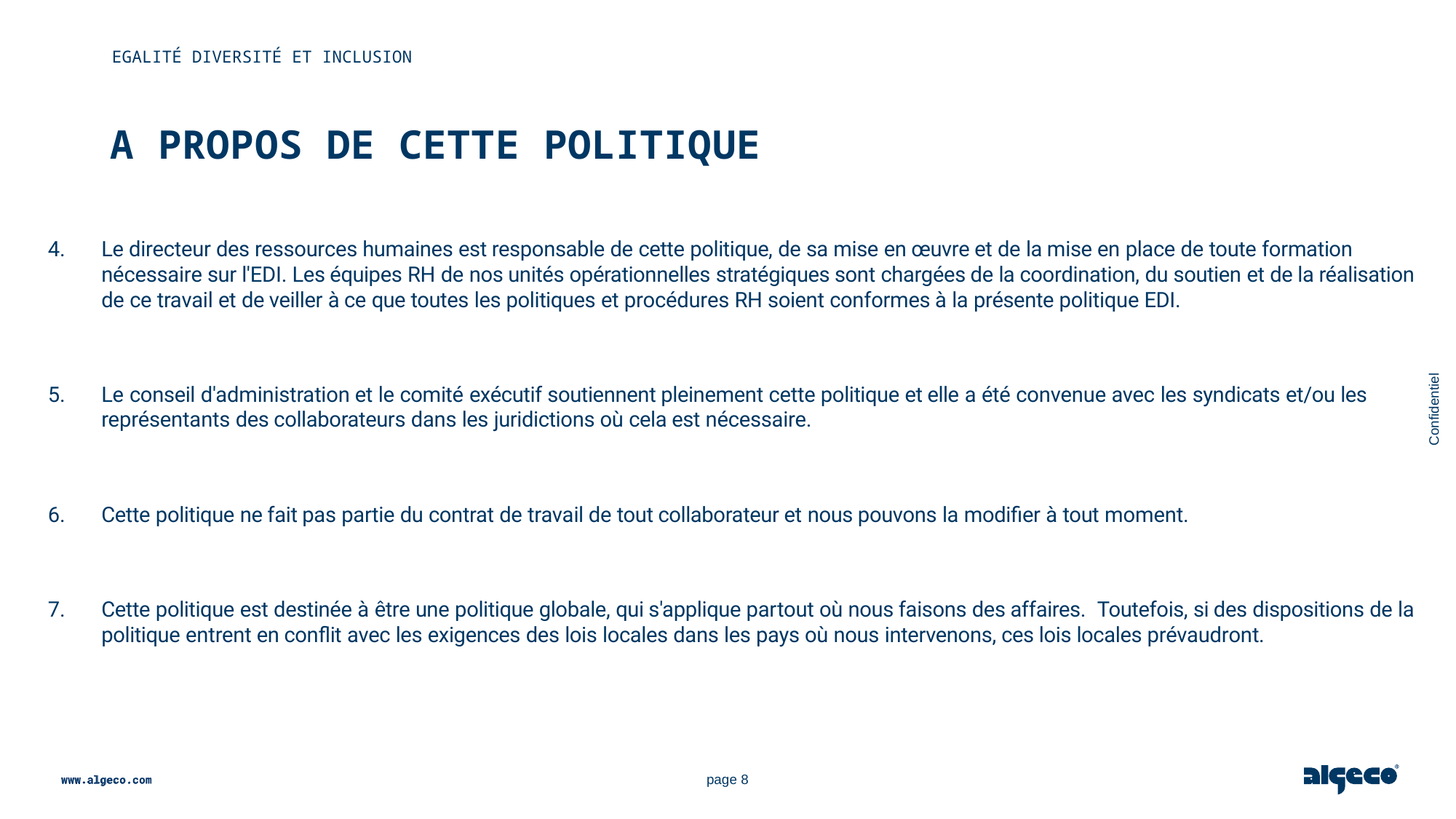

Egalité diversité et inclusion

# A propos de cette politique
Le directeur des ressources humaines est responsable de cette politique, de sa mise en œuvre et de la mise en place de toute formation nécessaire sur l'EDI. Les équipes RH de nos unités opérationnelles stratégiques sont chargées de la coordination, du soutien et de la réalisation de ce travail et de veiller à ce que toutes les politiques et procédures RH soient conformes à la présente politique EDI.

Le conseil d'administration et le comité exécutif soutiennent pleinement cette politique et elle a été convenue avec les syndicats et/ou les représentants des collaborateurs dans les juridictions où cela est nécessaire.

Cette politique ne fait pas partie du contrat de travail de tout collaborateur et nous pouvons la modifier à tout moment.

Cette politique est destinée à être une politique globale, qui s'applique partout où nous faisons des affaires. Toutefois, si des dispositions de la politique entrent en conflit avec les exigences des lois locales dans les pays où nous intervenons, ces lois locales prévaudront.

Confidentiel
page 8